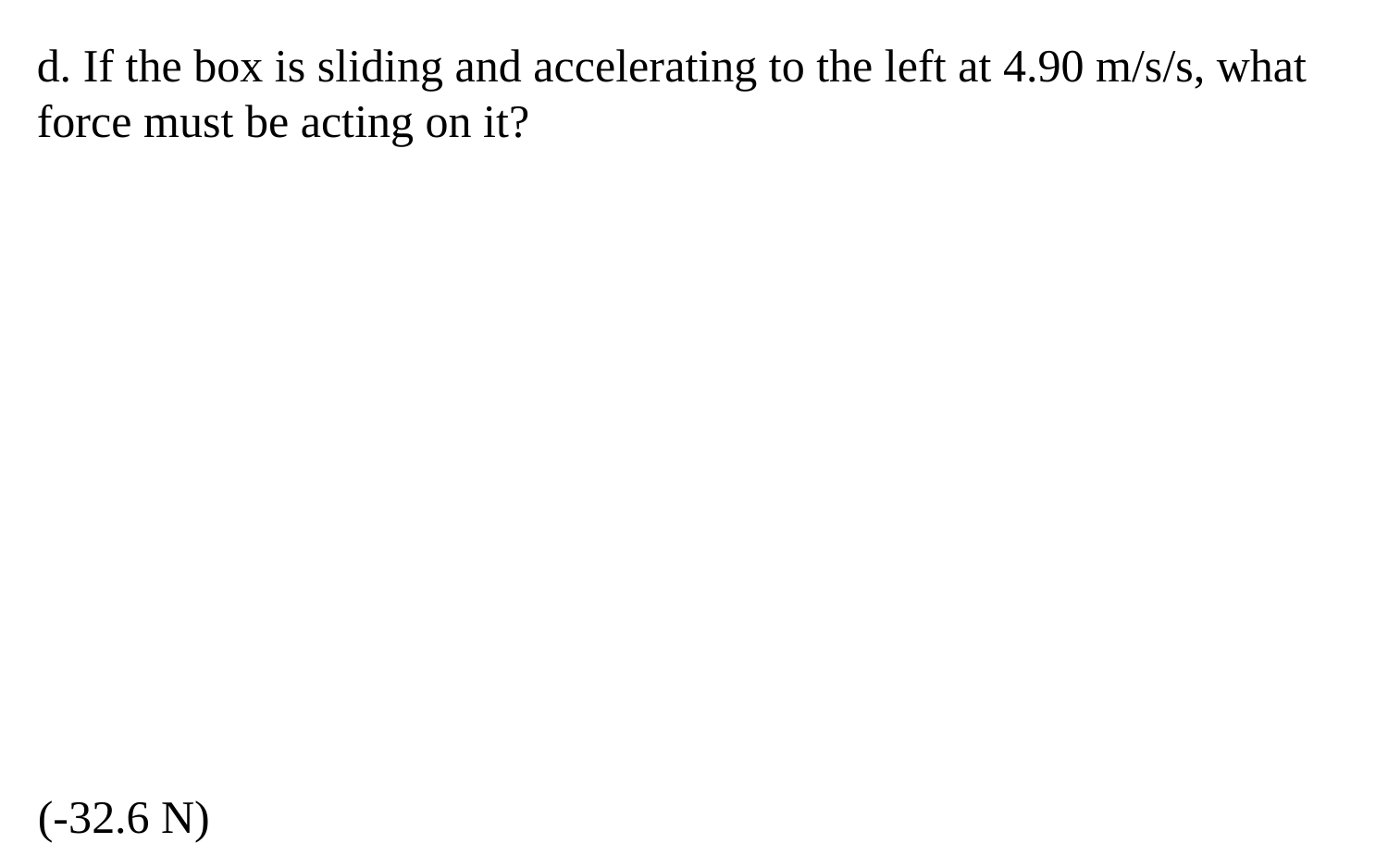

d. If the box is sliding and accelerating to the left at 4.90 m/s/s, what force must be acting on it?

(-32.6 N)